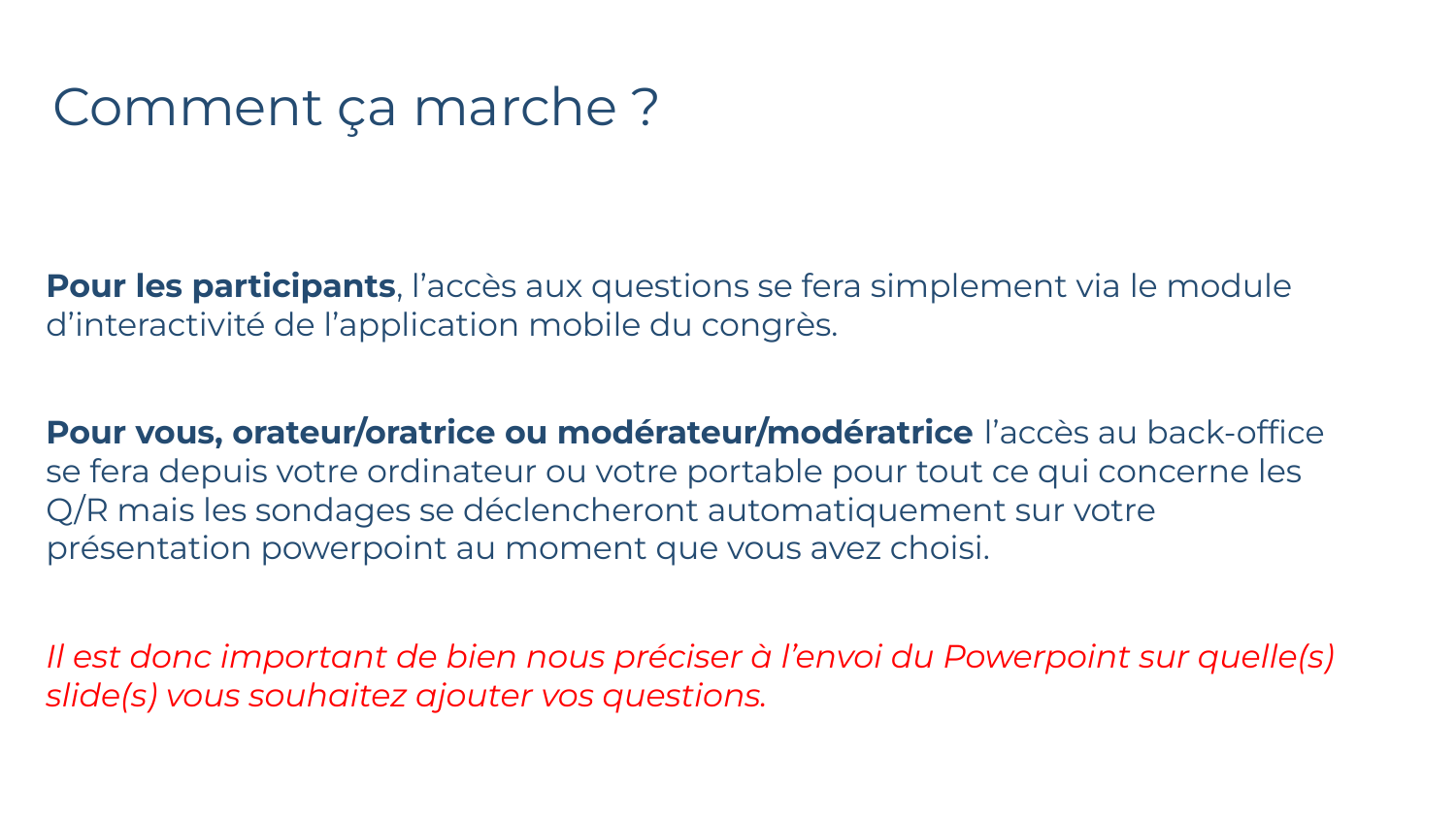

Comment ça marche ?
Pour les participants, l’accès aux questions se fera simplement via le module d’interactivité de l’application mobile du congrès.

Pour vous, orateur/oratrice ou modérateur/modératrice l’accès au back-office se fera depuis votre ordinateur ou votre portable pour tout ce qui concerne les Q/R mais les sondages se déclencheront automatiquement sur votre présentation powerpoint au moment que vous avez choisi.

Il est donc important de bien nous préciser à l’envoi du Powerpoint sur quelle(s) slide(s) vous souhaitez ajouter vos questions.